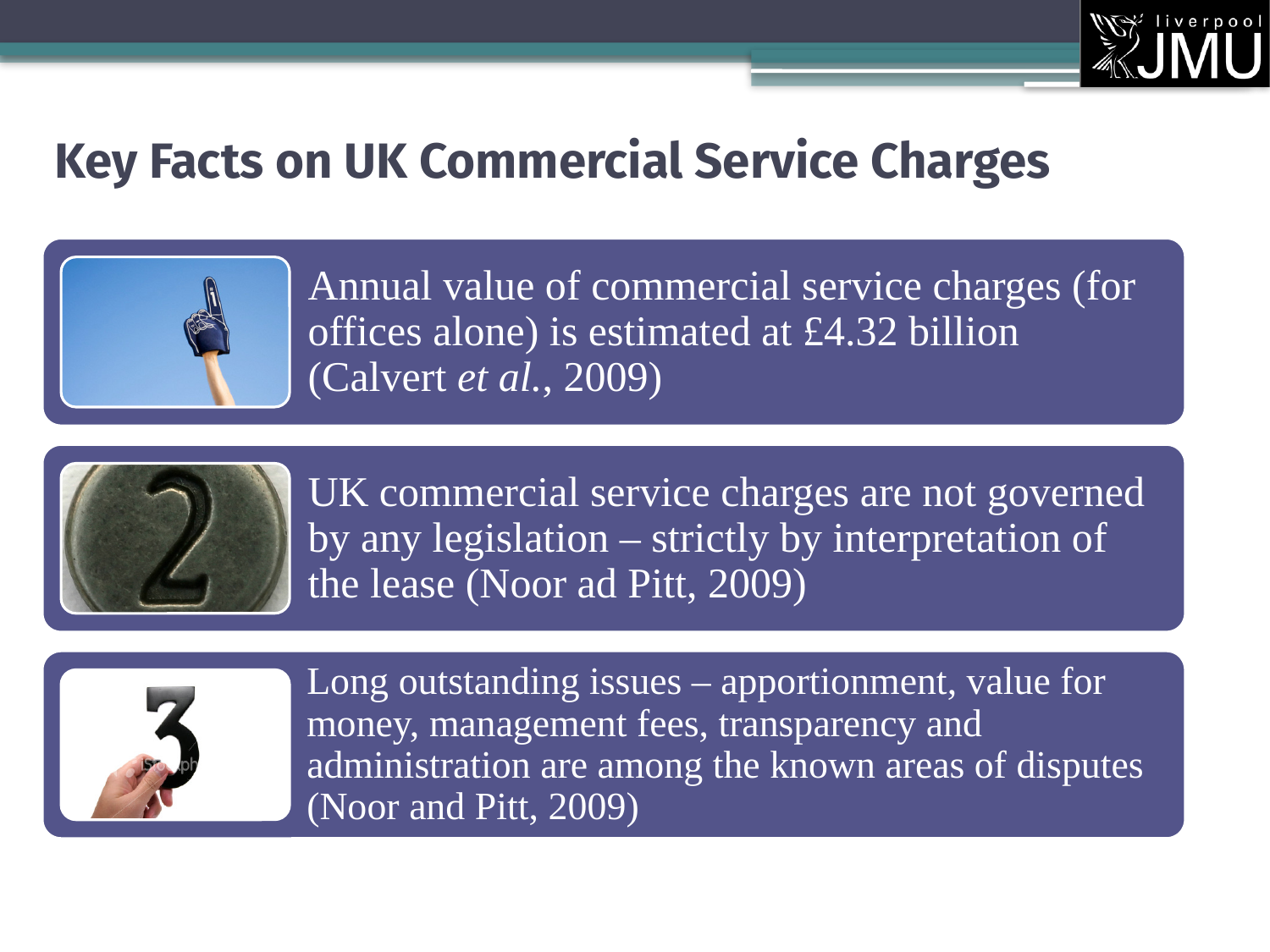

# Key Facts on UK Commercial Service Charges
Annual value of commercial service charges (for offices alone) is estimated at £4.32 billion (Calvert et al., 2009)
UK commercial service charges are not governed by any legislation – strictly by interpretation of the lease (Noor ad Pitt, 2009)
Long outstanding issues – apportionment, value for money, management fees, transparency and administration are among the known areas of disputes (Noor and Pitt, 2009)